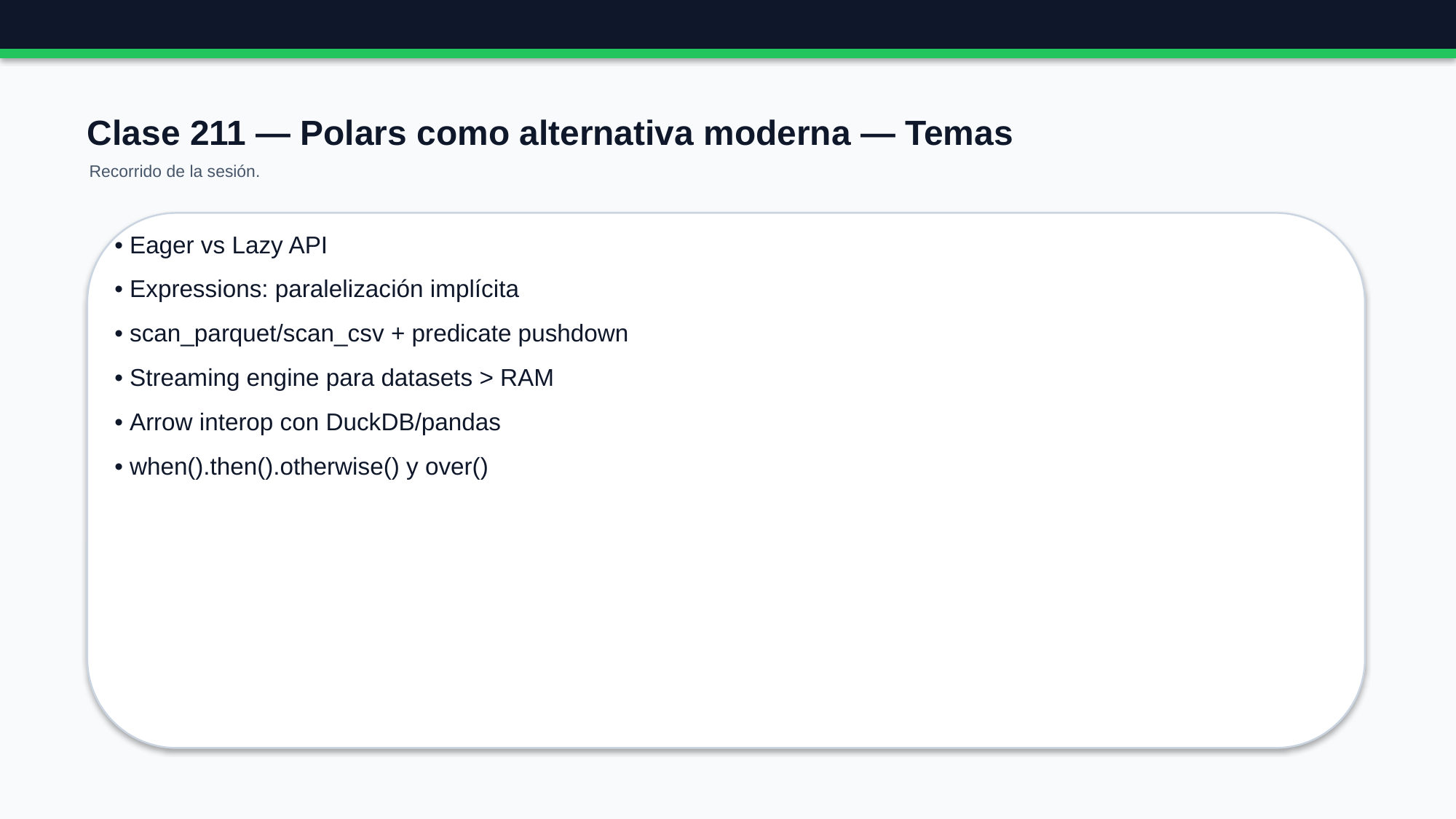

Clase 211 — Polars como alternativa moderna — Temas
Recorrido de la sesión.

• Eager vs Lazy API
• Expressions: paralelización implícita
• scan_parquet/scan_csv + predicate pushdown
• Streaming engine para datasets > RAM
• Arrow interop con DuckDB/pandas
• when().then().otherwise() y over()